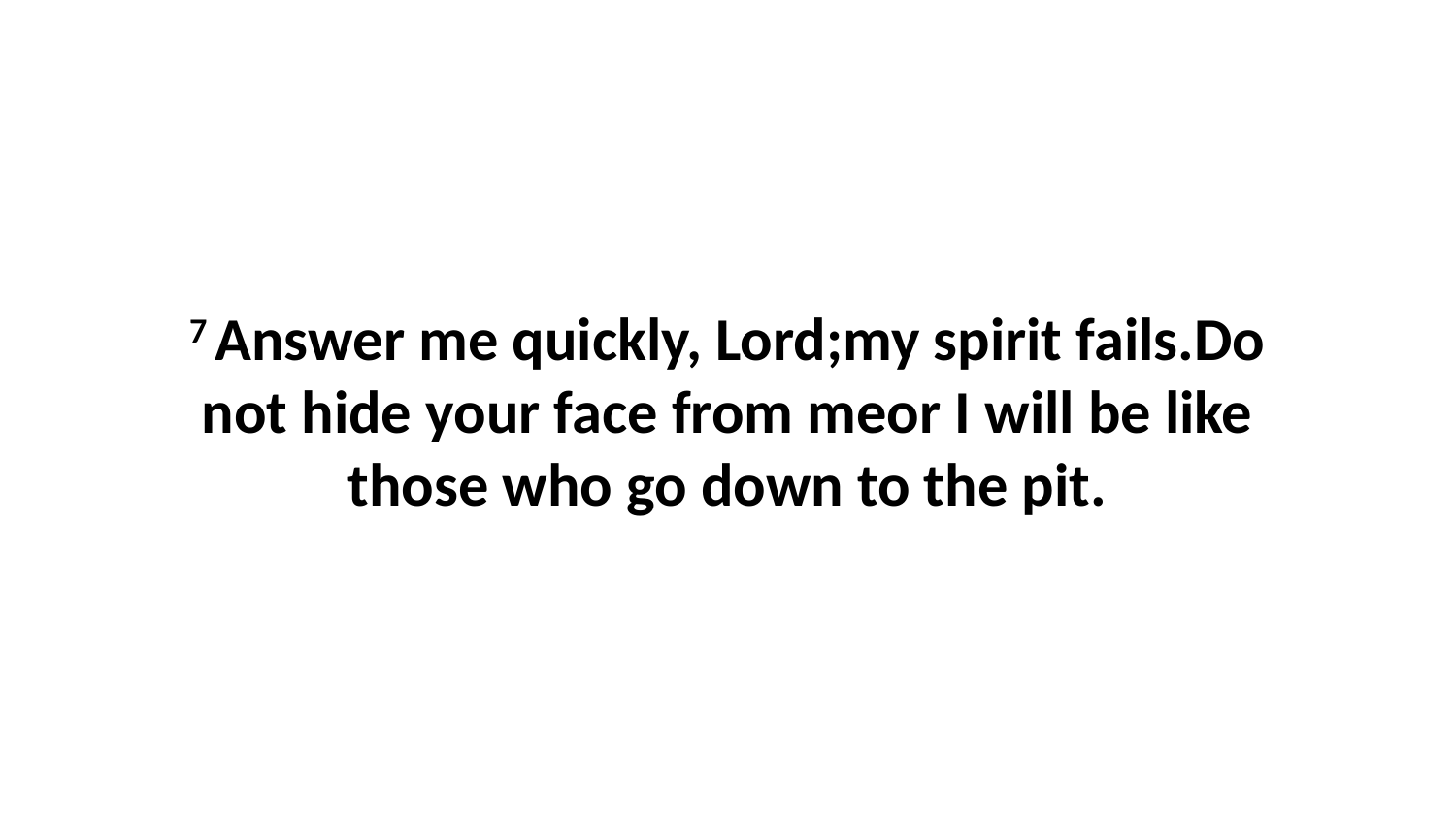

7 Answer me quickly, Lord;my spirit fails.Do not hide your face from meor I will be like those who go down to the pit.